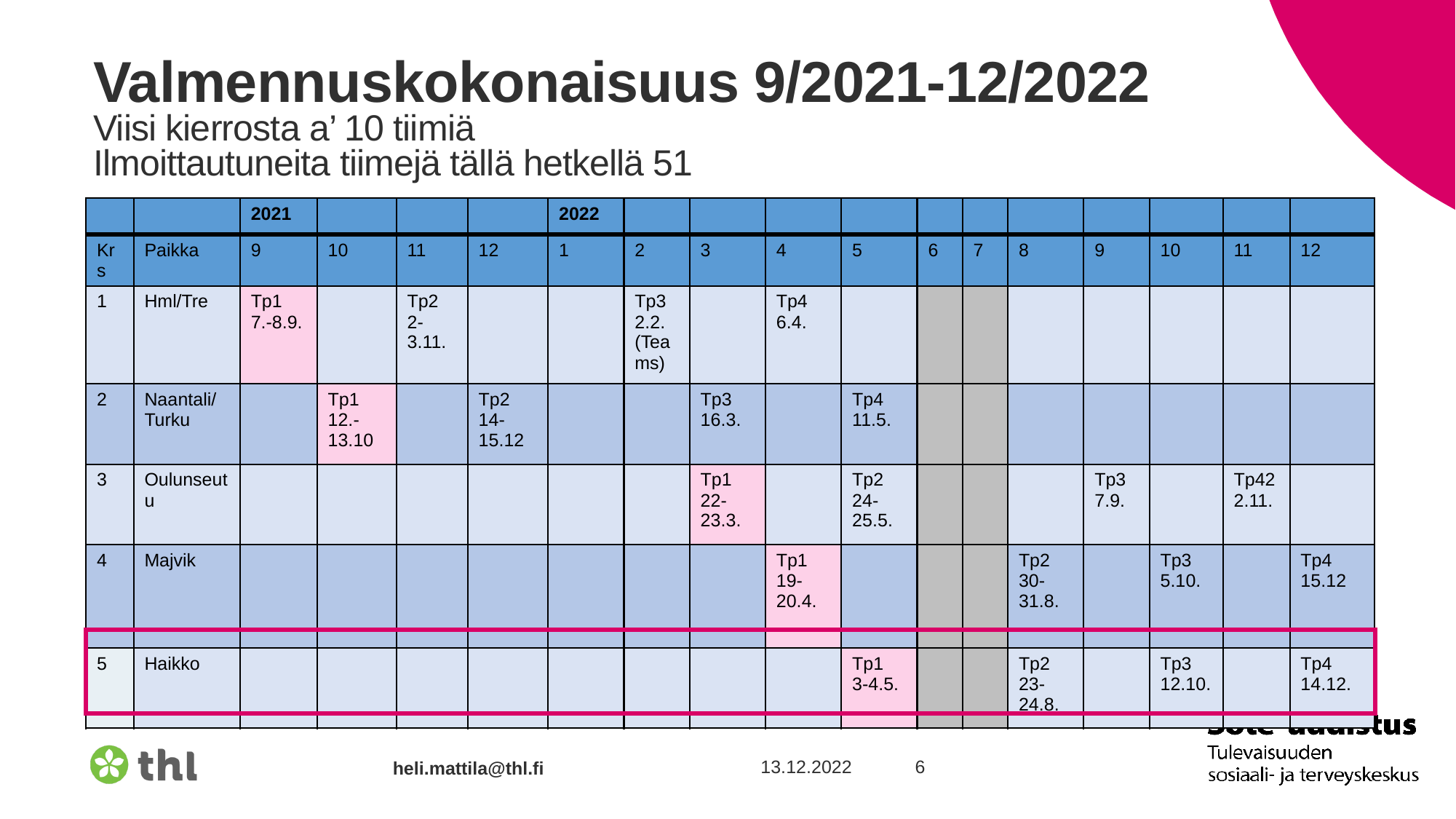

# Valmennuskokonaisuus 9/2021-12/2022 Viisi kierrosta a’ 10 tiimiä Ilmoittautuneita tiimejä tällä hetkellä 51
| ​ | ​ | 2021​ | ​ | ​ | ​ | 2022​ | ​ | ​ | ​ | ​ | ​ | ​ | ​ | ​ | ​ | ​ | ​ |
| --- | --- | --- | --- | --- | --- | --- | --- | --- | --- | --- | --- | --- | --- | --- | --- | --- | --- |
| Krs​ | Paikka​ | 9​ | 10​ | 11​ | 12​ | 1​ | 2​ | 3​ | 4​ | 5​ | 6​ | 7​ | 8​ | 9​ | 10​ | 11​ | 12​ |
| 1​ | Hml/Tre​ | Tp1​ 7.-8.9.​ | ​ | Tp2​ 2-3.11.​ | ​ | ​ | Tp3​ 2.2.​ (Teams)​ | ​ | Tp4​ 6.4.​ | ​ | ​ | ​ | ​ | ​ | ​ | ​ | ​ |
| 2​ | Naantali/​ Turku​ | ​ | Tp1​ 12.-13.10​ | ​ | Tp2​ 14-15.12​ | ​ | ​ | Tp3​ 16.3.​ | ​ | Tp4​ 11.5.​ | ​ | ​ | ​ | ​ | ​ | ​ | ​ |
| 3​ | Oulunseutu​ | ​ | ​ | ​ | ​ | ​ | ​ | Tp1​ 22-23.3.​ | ​ | Tp2​ 24-25.5.​ | ​ | ​ | ​ | Tp3​ 7.9.​ | ​ | Tp422.11.​ | ​ |
| 4​ | Majvik​ | ​ | ​ | ​ | ​ | ​ | ​ | ​ | Tp1​ 19-20.4.​ | ​ | ​ | ​ | Tp2​ 30-31.8.​ | ​ | Tp3​ 5.10.​ | ​ | Tp4​ 15.12​ |
| 5​ | Haikko​ | ​ | ​ | ​ | ​ | ​ | ​ | ​ | ​ | Tp1​ 3-4.5.​ | ​ | ​ | Tp2​ 23-24.8.​ | ​ | Tp3​ 12.10.​ | ​ | Tp4​ 14.12.​ |

13.12.2022
6
heli.mattila@thl.fi